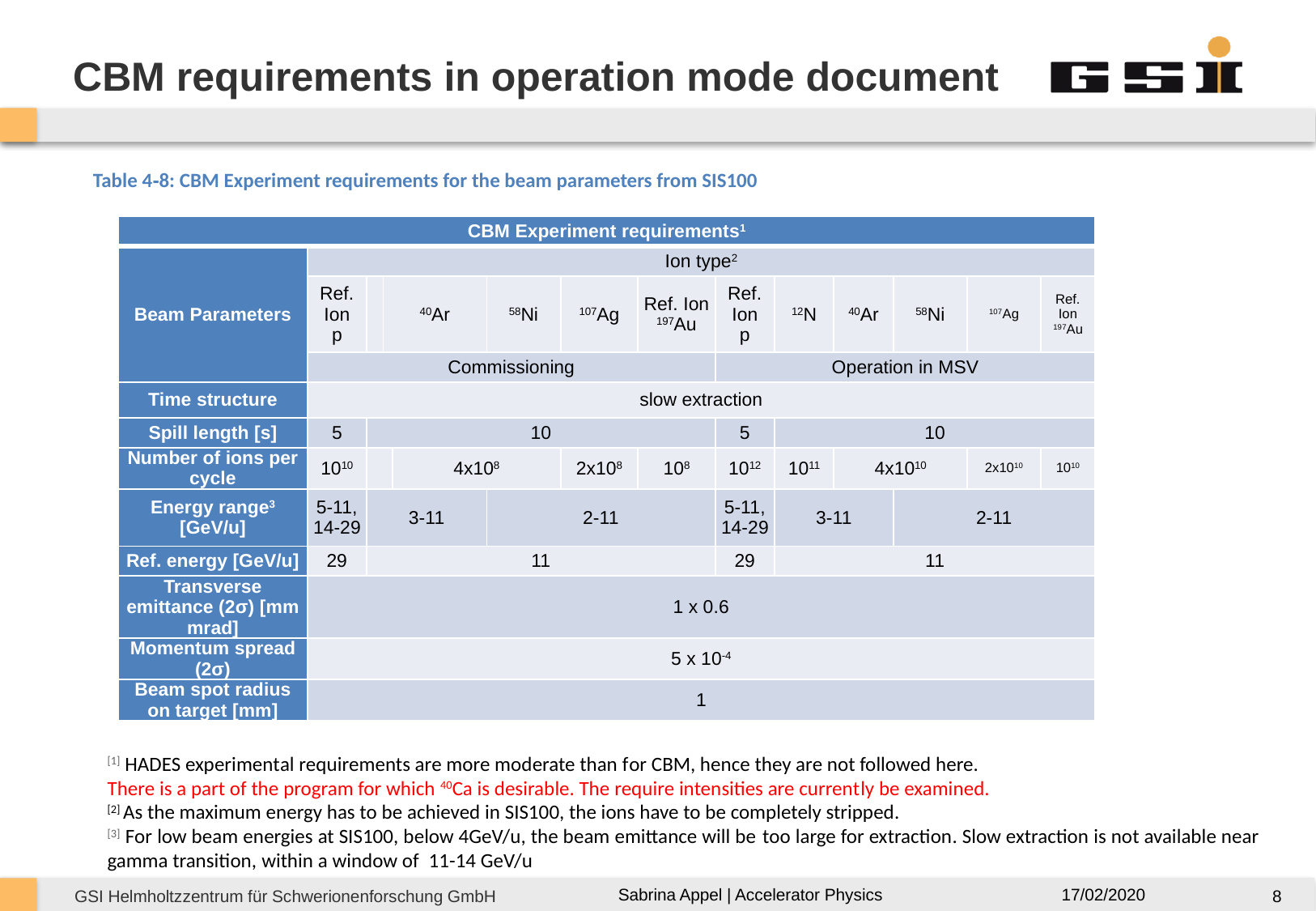

# CBM requirements in operation mode document
Table 4‑8: CBM Experiment requirements for the beam parameters from SIS100
| CBM Experiment requirements1 |  |  |  |  |  |  |  |  |  |  |  |  |  |
| --- | --- | --- | --- | --- | --- | --- | --- | --- | --- | --- | --- | --- | --- |
| Beam Parameters | Ion type2 |  |  |  |  |  |  |  |  |  |  |  |  |
|  | Ref. Ion p |  | 40Ar | 40Ar | 58Ni | 107Ag | Ref. Ion 197Au | Ref. Ion p | 12N | 40Ar | 58Ni | 107Ag | Ref. Ion 197Au |
|  | Commissioning |  |  |  |  |  |  | Operation in MSV |  |  |  |  |  |
| Time structure | slow extraction |  |  |  |  |  |  |  |  |  |  |  |  |
| Spill length [s] | 5 | 10 |  |  |  |  |  | 5 | 10 |  |  |  |  |
| Number of ions per cycle | 1010 |  |  | 4x108 |  | 2x108 | 108 | 1012 | 1011 | 4x1010 |  | 2x1010 | 1010 |
| Energy range3 [GeV/u] | 5-11, 14-29 | 3-11 |  |  | 2-11 |  |  | 5-11, 14-29 | 3-11 |  | 2-11 |  |  |
| Ref. energy [GeV/u] | 29 | 11 |  |  |  |  |  | 29 | 11 |  |  |  |  |
| Transverse emittance (2σ) [mm mrad] | 1 x 0.6 |  |  |  |  |  |  |  |  |  |  |  |  |
| Momentum spread (2σ) | 5 x 10-4 |  |  |  |  |  |  |  |  |  |  |  |  |
| Beam spot radius on target [mm] | 1 |  |  |  |  |  |  |  |  |  |  |  |  |
[1] HADES experimental requirements are more moderate than for CBM, hence they are not followed here.
There is a part of the program for which 40Ca is desirable. The require intensities are currently be examined.
[2] As the maximum energy has to be achieved in SIS100, the ions have to be completely stripped.
[3] For low beam energies at SIS100, below 4GeV/u, the beam emittance will be too large for extraction. Slow extraction is not available near gamma transition, within a window of  11-14 GeV/u